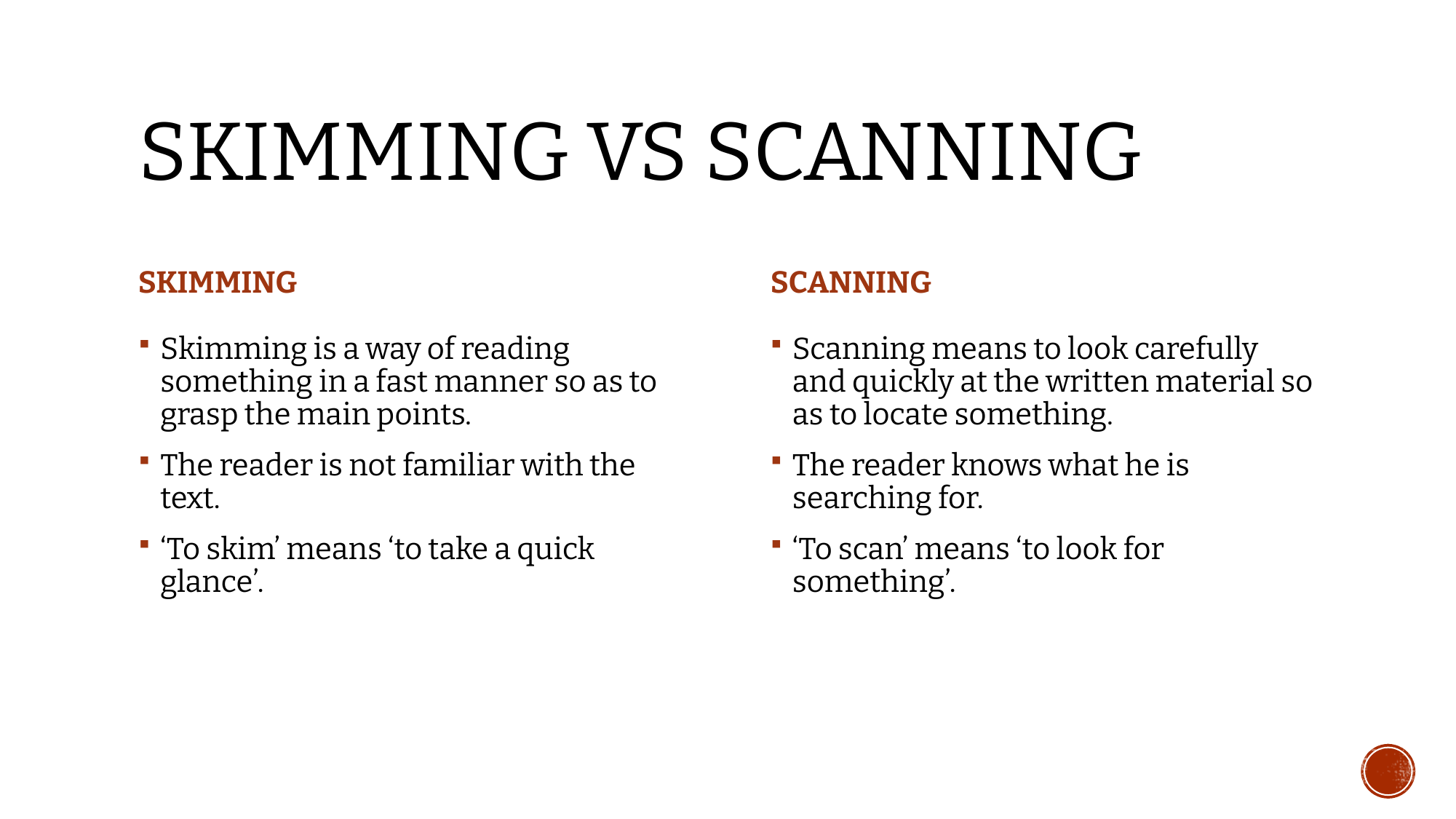

# Skimming vs Scanning
SKIMMING
SCANNING
Skimming is a way of reading something in a fast manner so as to grasp the main points.
The reader is not familiar with the text.
‘To skim’ means ‘to take a quick glance’.

Scanning means to look carefully and quickly at the written material so as to locate something.
The reader knows what he is searching for.
‘To scan’ means ‘to look for something’.